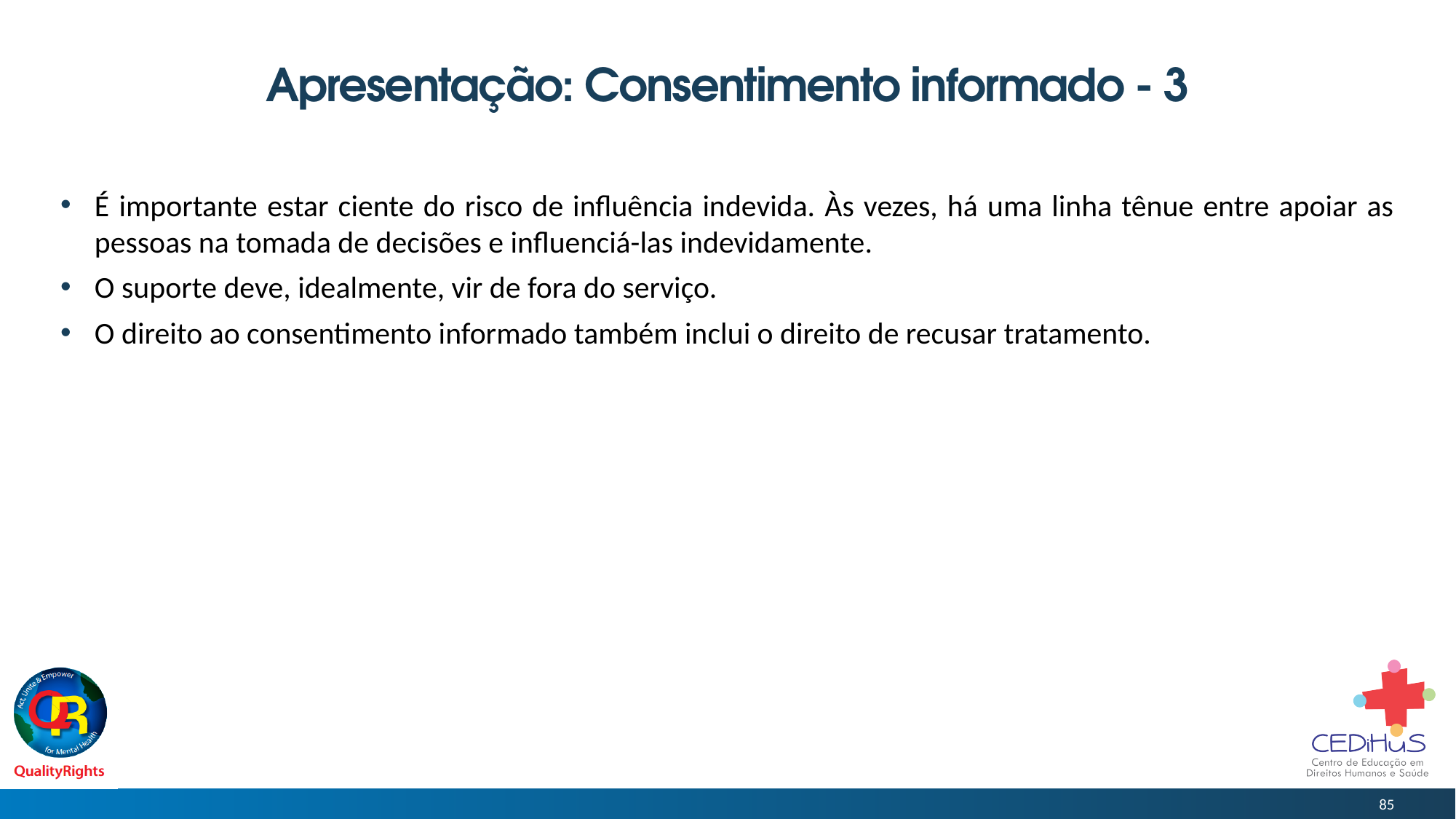

# Apresentação: Consentimento informado - 3
É importante estar ciente do risco de influência indevida. Às vezes, há uma linha tênue entre apoiar as pessoas na tomada de decisões e influenciá-las indevidamente.
O suporte deve, idealmente, vir de fora do serviço.
O direito ao consentimento informado também inclui o direito de recusar tratamento.

85